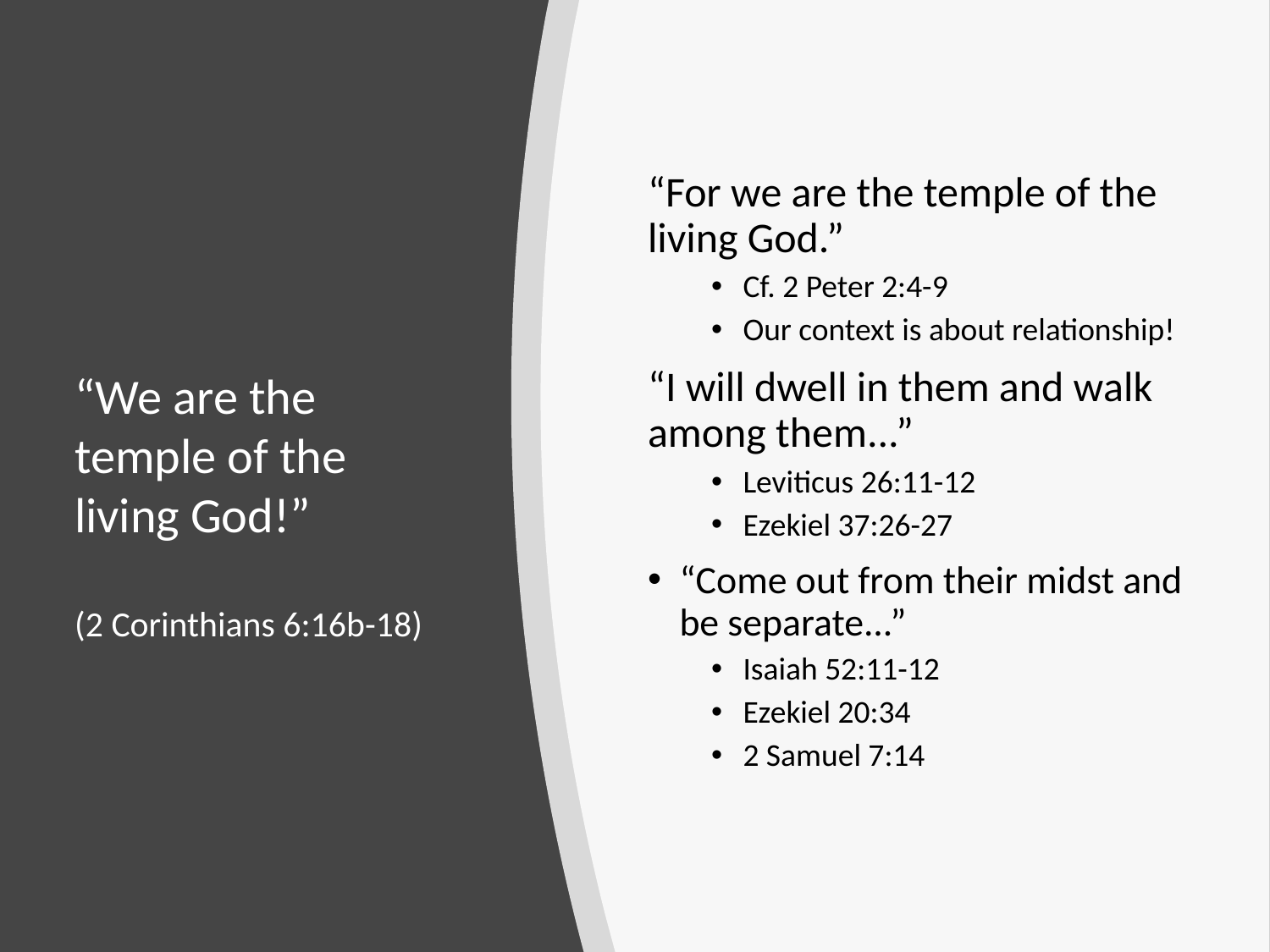

“For we are the temple of the living God.”
Cf. 2 Peter 2:4-9
Our context is about relationship!
“I will dwell in them and walk among them...”
Leviticus 26:11-12
Ezekiel 37:26-27
“Come out from their midst and be separate...”
Isaiah 52:11-12
Ezekiel 20:34
2 Samuel 7:14
# “We are the temple of the living God!” (2 Corinthians 6:16b-18)